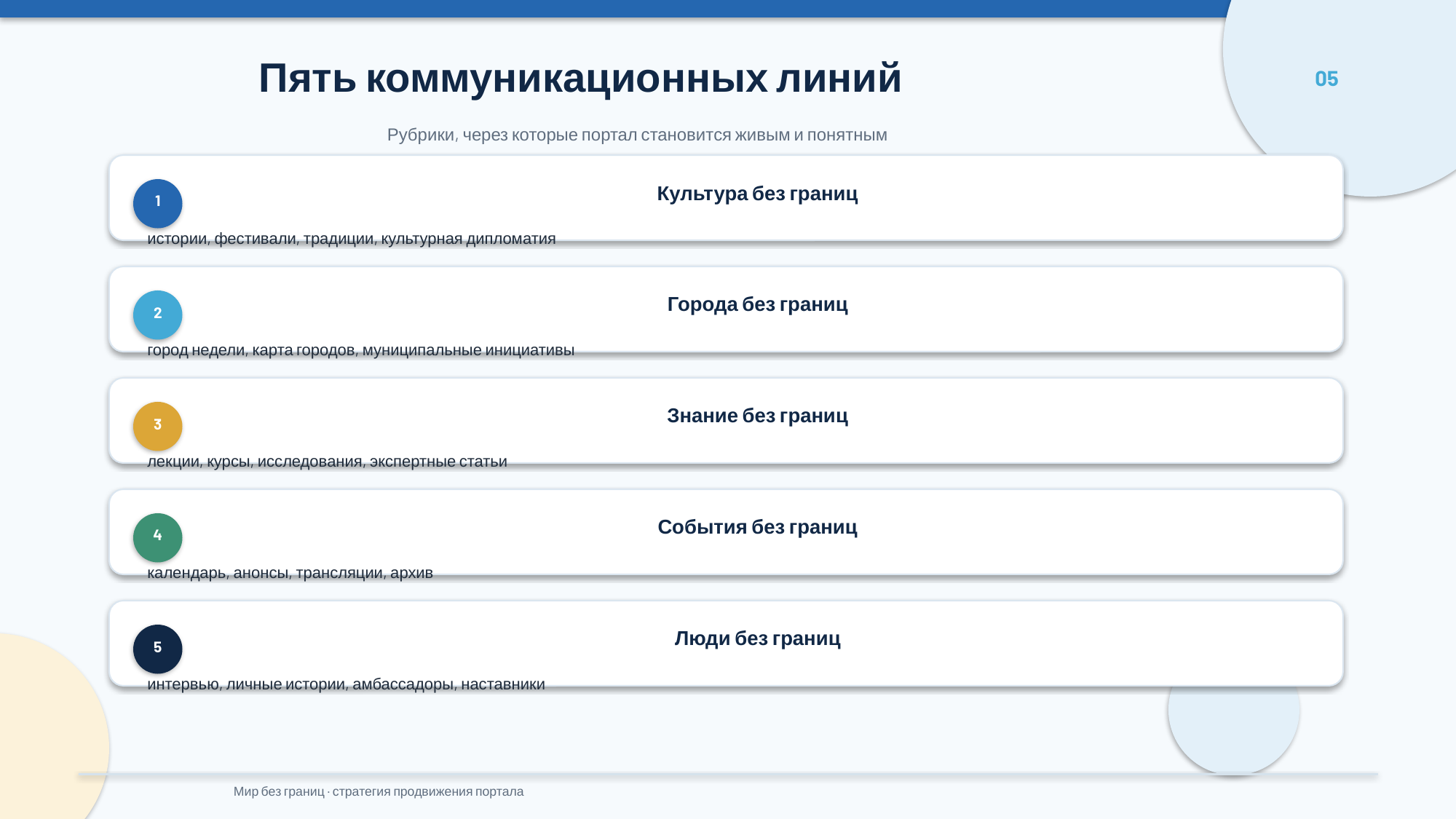

Пять коммуникационных линий
05
Рубрики, через которые портал становится живым и понятным

Культура без границ

1
истории, фестивали, традиции, культурная дипломатия

Города без границ

2
город недели, карта городов, муниципальные инициативы

Знание без границ

3
лекции, курсы, исследования, экспертные статьи

События без границ

4
календарь, анонсы, трансляции, архив

Люди без границ

5

интервью, личные истории, амбассадоры, наставники

Мир без границ · стратегия продвижения портала